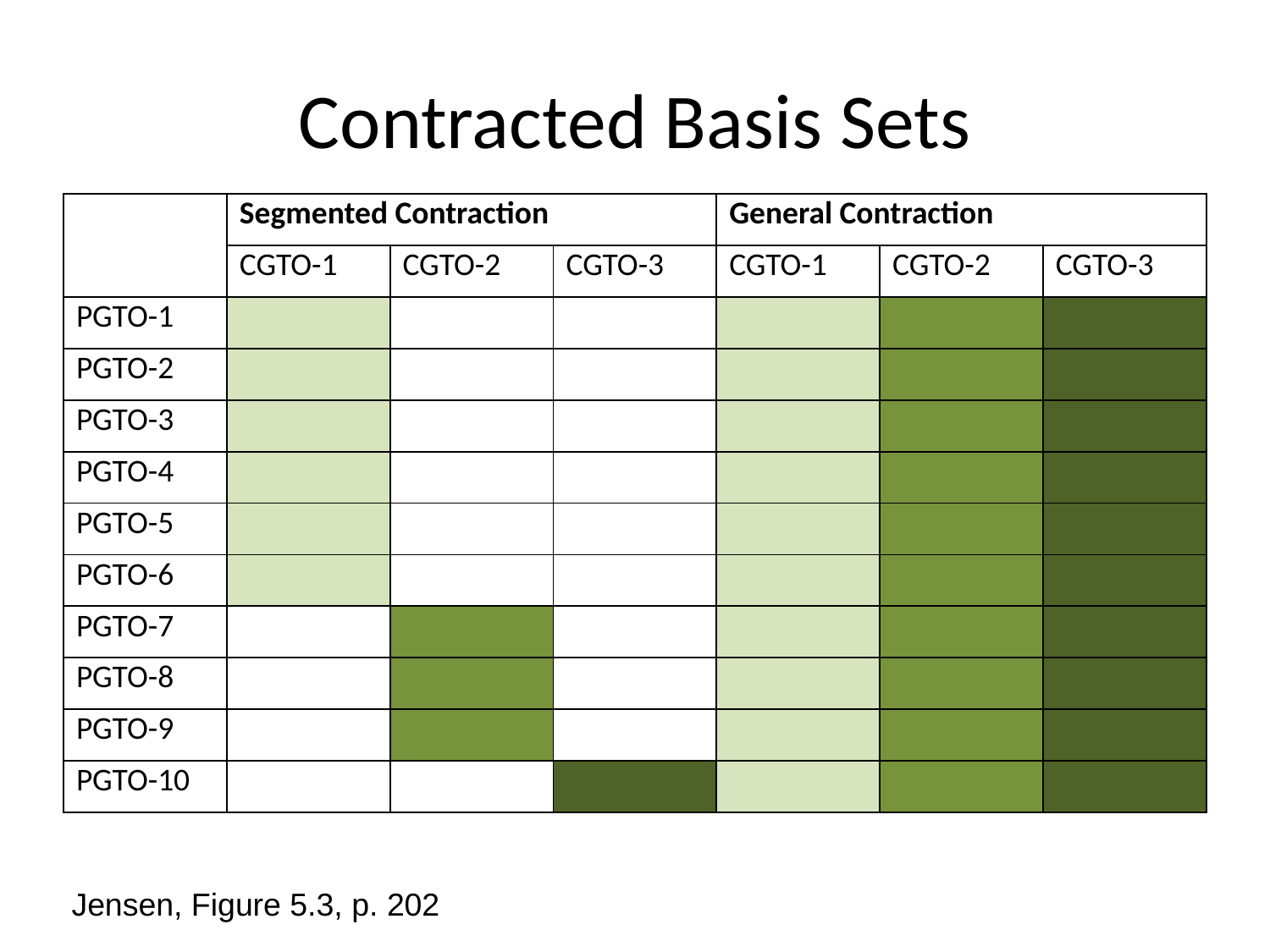

# Contracted Basis Sets
|  | Segmented Contraction |  |  | General Contraction |  |  |
| --- | --- | --- | --- | --- | --- | --- |
|  | CGTO-1 | CGTO-2 | CGTO-3 | CGTO-1 | CGTO-2 | CGTO-3 |
| PGTO-1 |  |  |  |  |  |  |
| PGTO-2 |  |  |  |  |  |  |
| PGTO-3 |  |  |  |  |  |  |
| PGTO-4 |  |  |  |  |  |  |
| PGTO-5 |  |  |  |  |  |  |
| PGTO-6 |  |  |  |  |  |  |
| PGTO-7 |  |  |  |  |  |  |
| PGTO-8 |  |  |  |  |  |  |
| PGTO-9 |  |  |  |  |  |  |
| PGTO-10 |  |  |  |  |  |  |
Jensen, Figure 5.3, p. 202